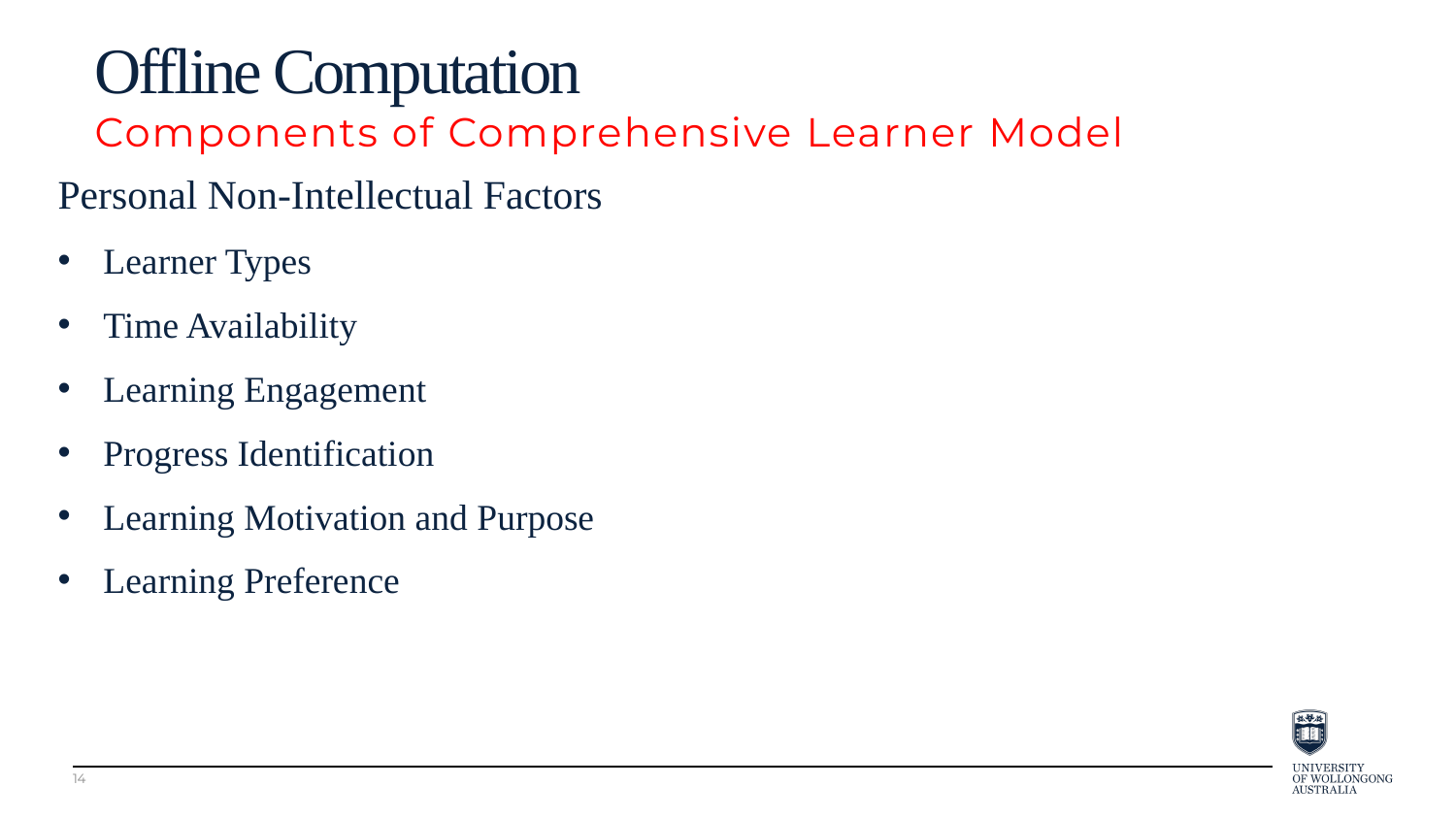

Offline Computation
Components of Comprehensive Learner Model
Personal Non-Intellectual Factors
Learner Types
Time Availability
Learning Engagement
Progress Identification
Learning Motivation and Purpose
Learning Preference

14